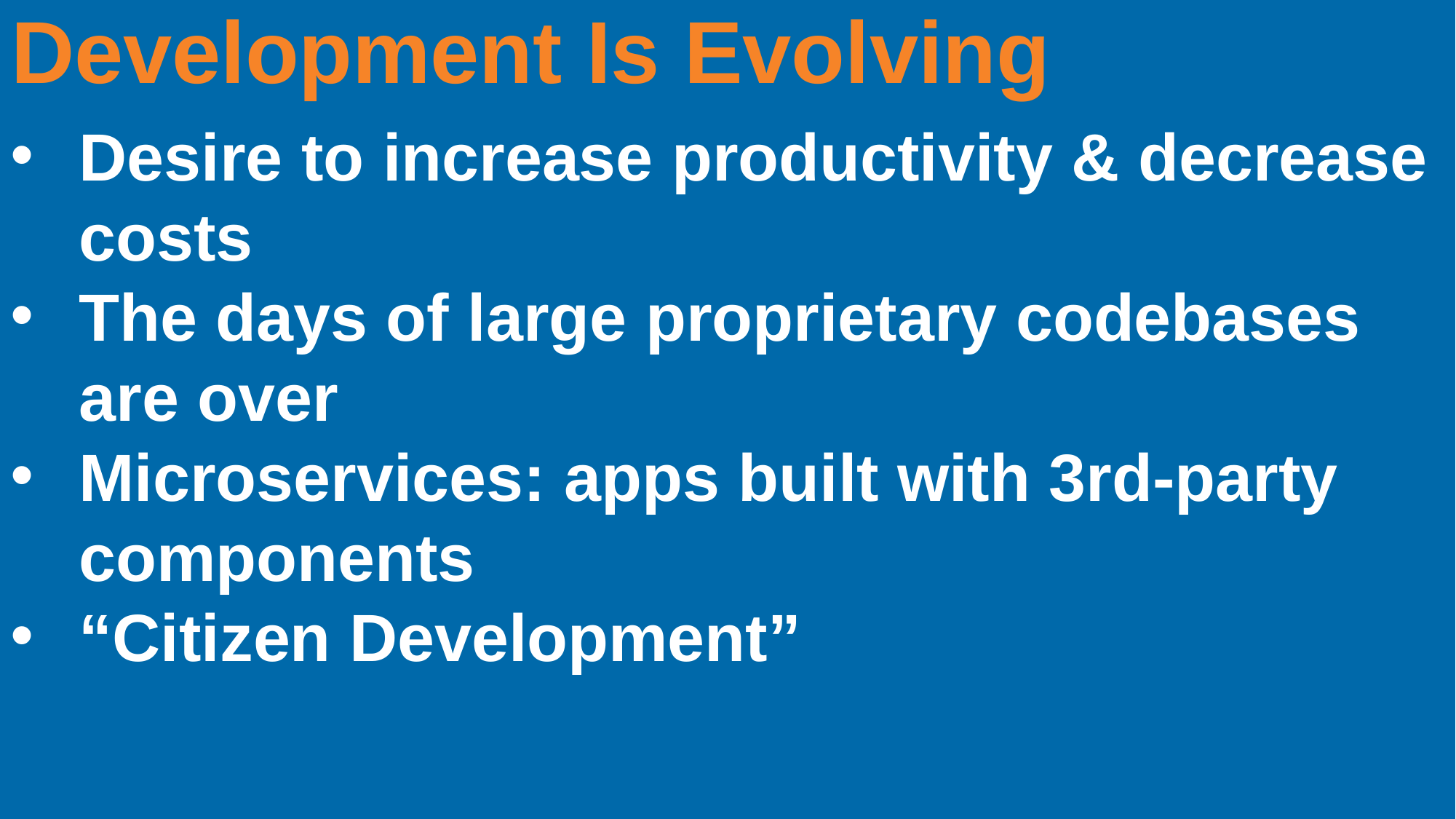

Development Is Evolving
Desire to increase productivity & decrease costs
The days of large proprietary codebases are over
Microservices: apps built with 3rd-party components
“Citizen Development”